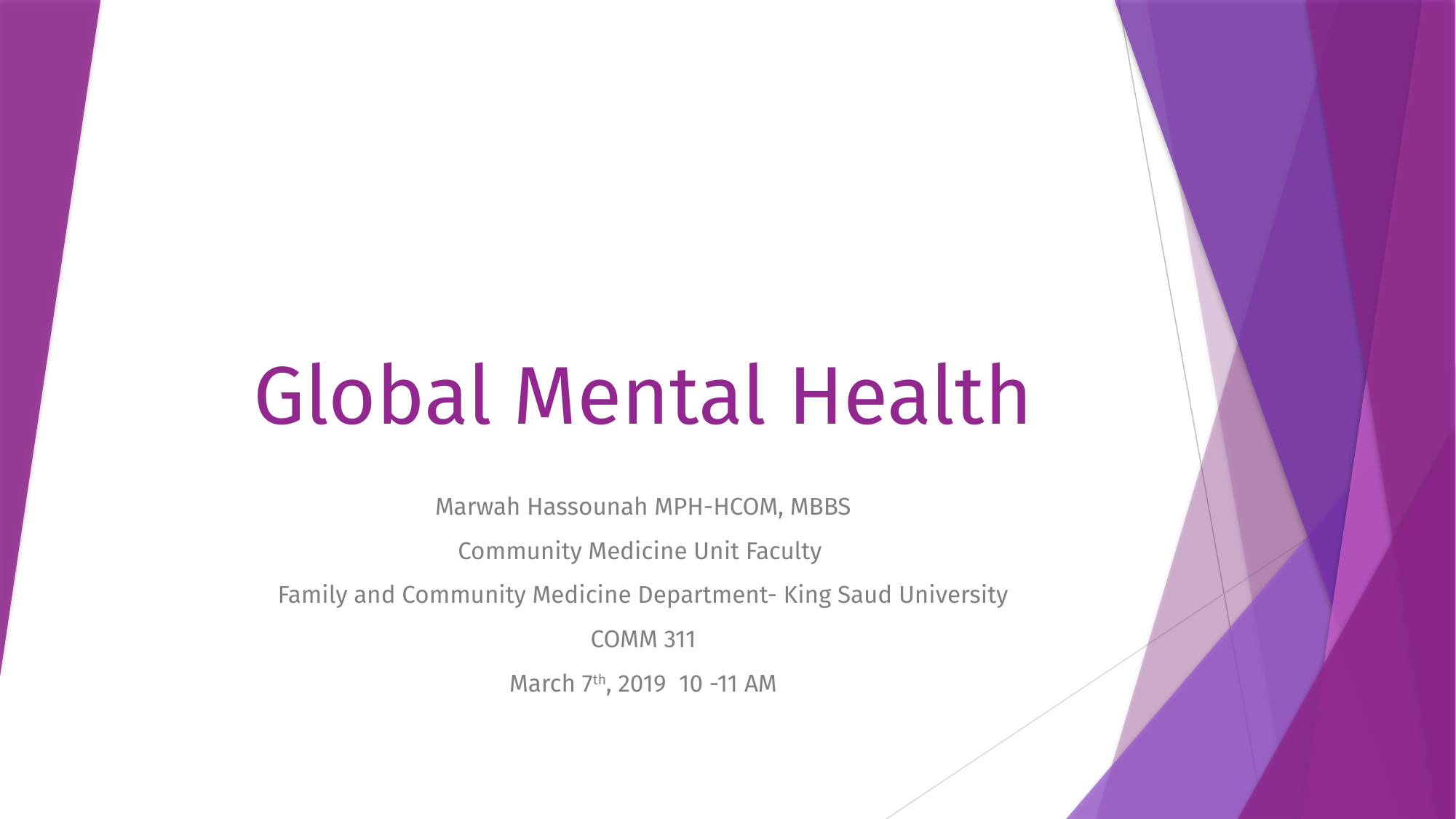

# Global Mental Health
Marwah Hassounah MPH-HCOM, MBBS
Community Medicine Unit Faculty
Family and Community Medicine Department- King Saud University
COMM 311
March 7th, 2019  10 -11 AM